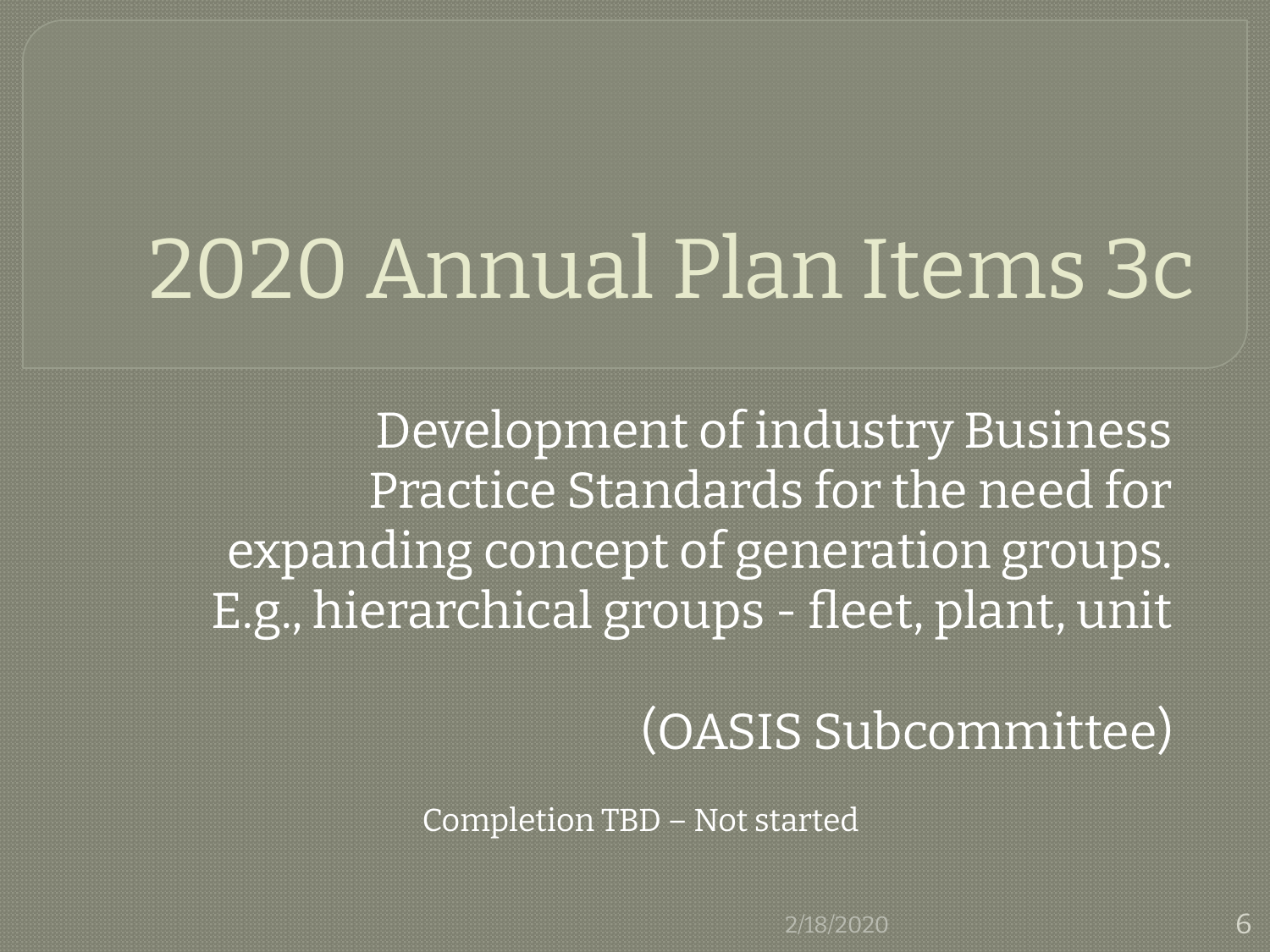

# 2020 Annual Plan Items 3c
Development of industry Business Practice Standards for the need for expanding concept of generation groups. E.g., hierarchical groups - fleet, plant, unit

(OASIS Subcommittee)

Completion TBD – Not started
2/18/2020
6